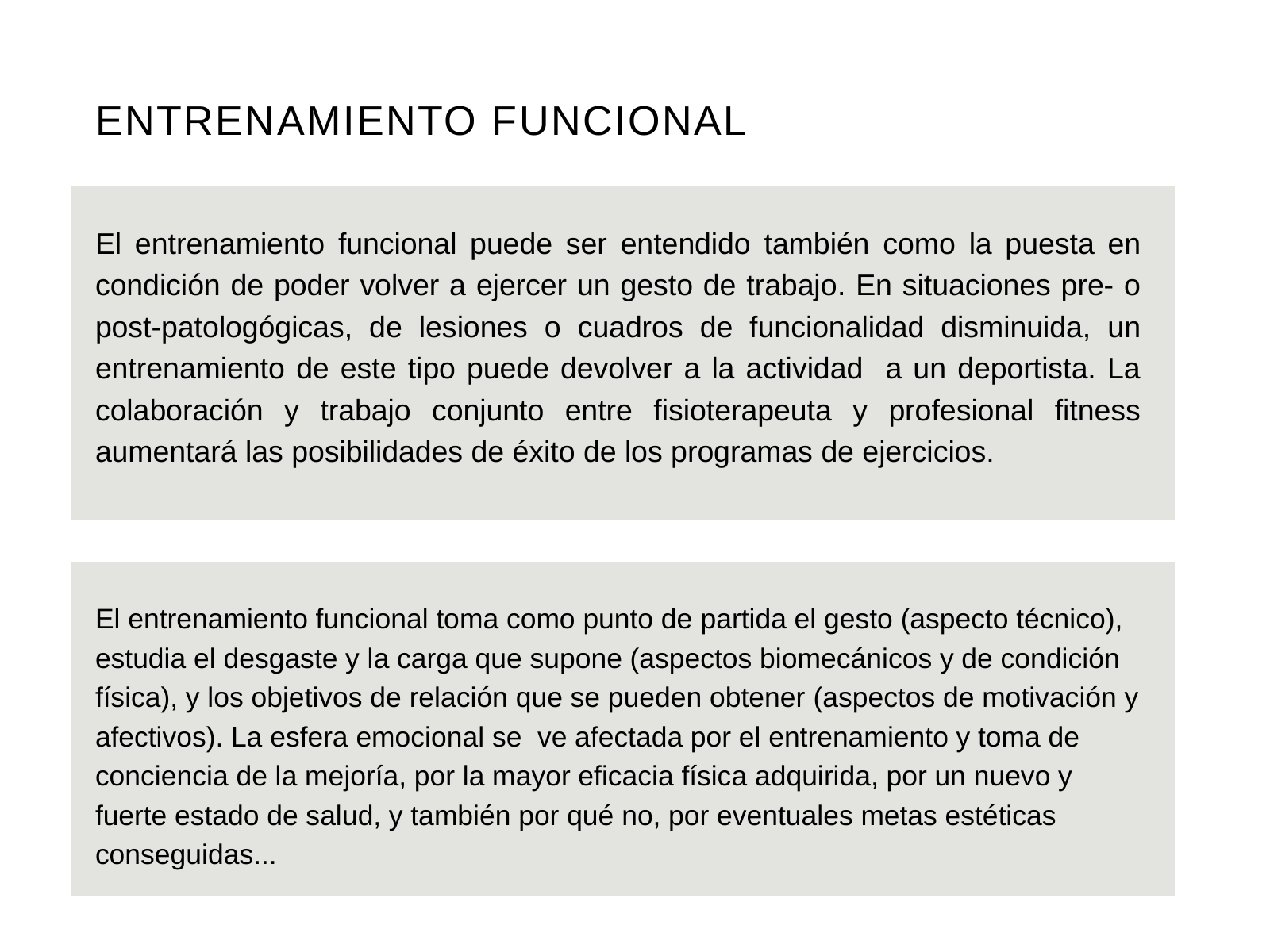

ENTRENAMIENTO FUNCIONAL

El entrenamiento funcional puede ser entendido también como la puesta en condición de poder volver a ejercer un gesto de trabajo. En situaciones pre- o post-patologógicas, de lesiones o cuadros de funcionalidad disminuida, un entrenamiento de este tipo puede devolver a la actividad  a un deportista. La colaboración y trabajo conjunto entre fisioterapeuta y profesional fitness aumentará las posibilidades de éxito de los programas de ejercicios.

El entrenamiento funcional toma como punto de partida el gesto (aspecto técnico), estudia el desgaste y la carga que supone (aspectos biomecánicos y de condición física), y los objetivos de relación que se pueden obtener (aspectos de motivación y afectivos). La esfera emocional se  ve afectada por el entrenamiento y toma de conciencia de la mejoría, por la mayor eficacia física adquirida, por un nuevo y fuerte estado de salud, y también por qué no, por eventuales metas estéticas conseguidas...